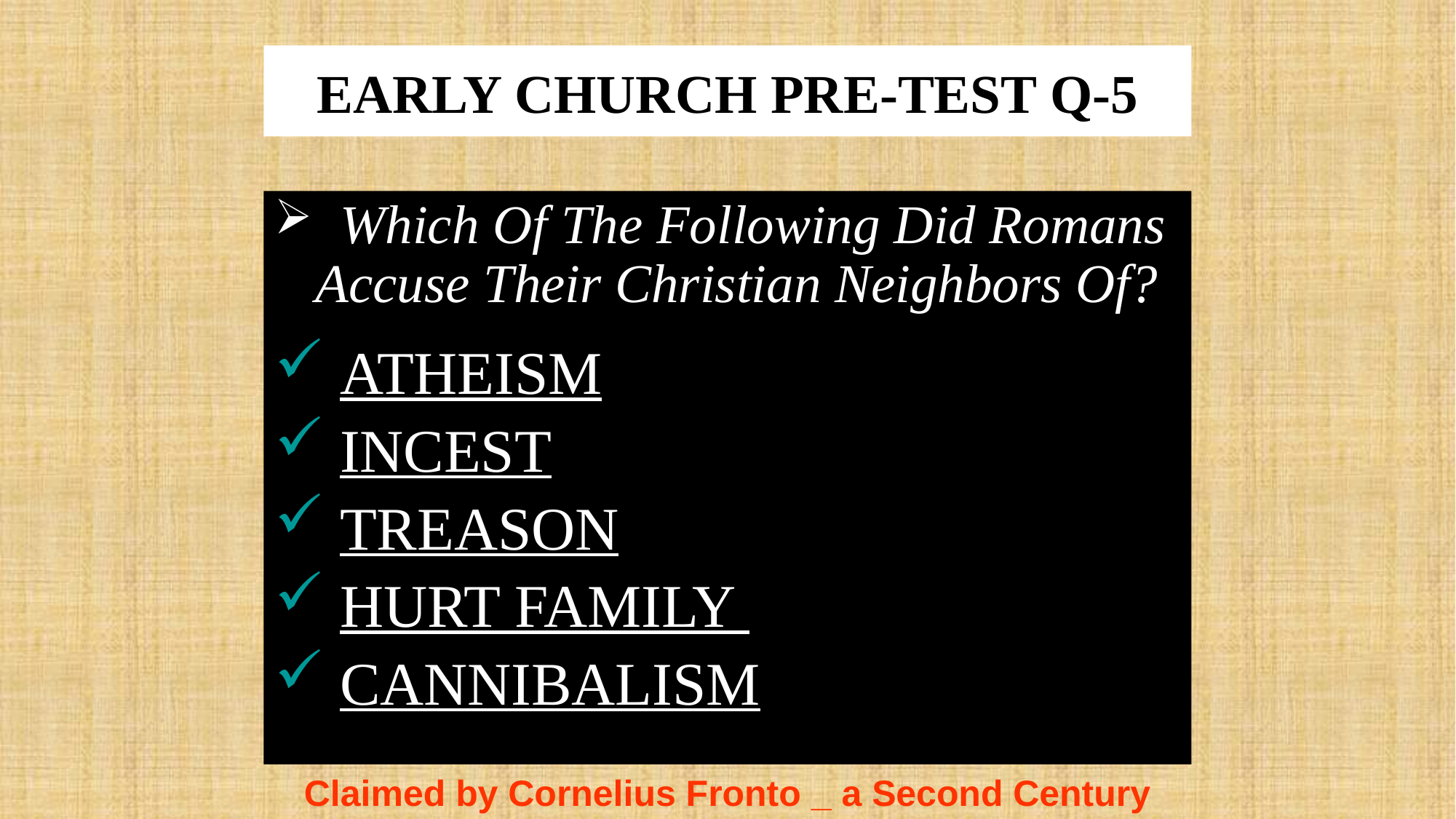

# EARLY CHURCH PRE-TEST Q-5
  Which Of The Following Did Romans Accuse Their Christian Neighbors Of?

 ATHEISM
 INCEST
 TREASON
 HURT FAMILY
 CANNIBALISM
Claimed by Cornelius Fronto _ a Second Century Court Tutor